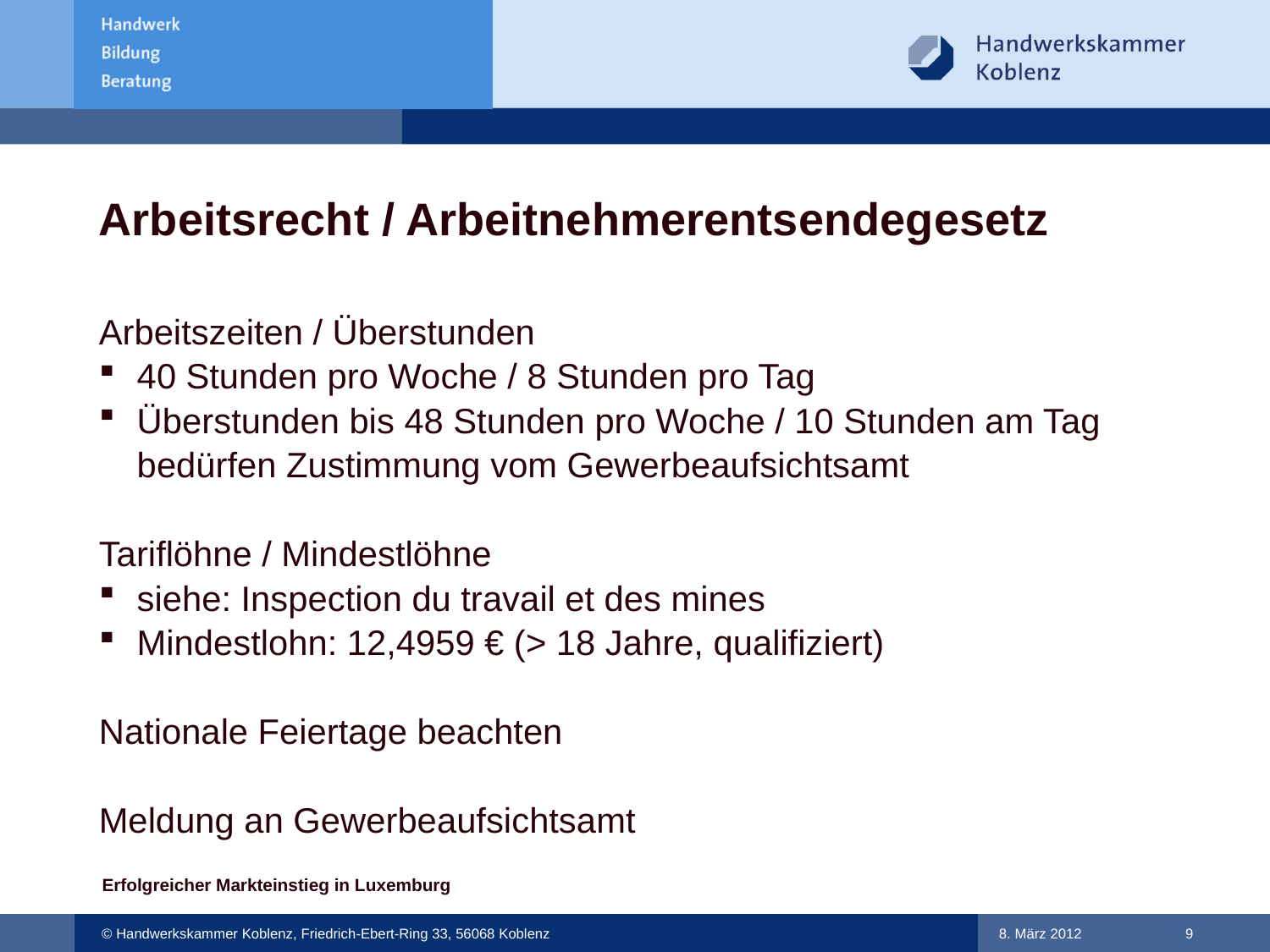

# Arbeitsrecht / Arbeitnehmerentsendegesetz
Arbeitszeiten / Überstunden
	40 Stunden pro Woche / 8 Stunden pro Tag
	Überstunden bis 48 Stunden pro Woche / 10 Stunden am Tag
	bedürfen Zustimmung vom Gewerbeaufsichtsamt
Tariflöhne / Mindestlöhne
	siehe: Inspection du travail et des mines
	Mindestlohn: 12,4959 € (> 18 Jahre, qualifiziert)
Nationale Feiertage beachten
Meldung an Gewerbeaufsichtsamt
Erfolgreicher Markteinstieg in Luxemburg